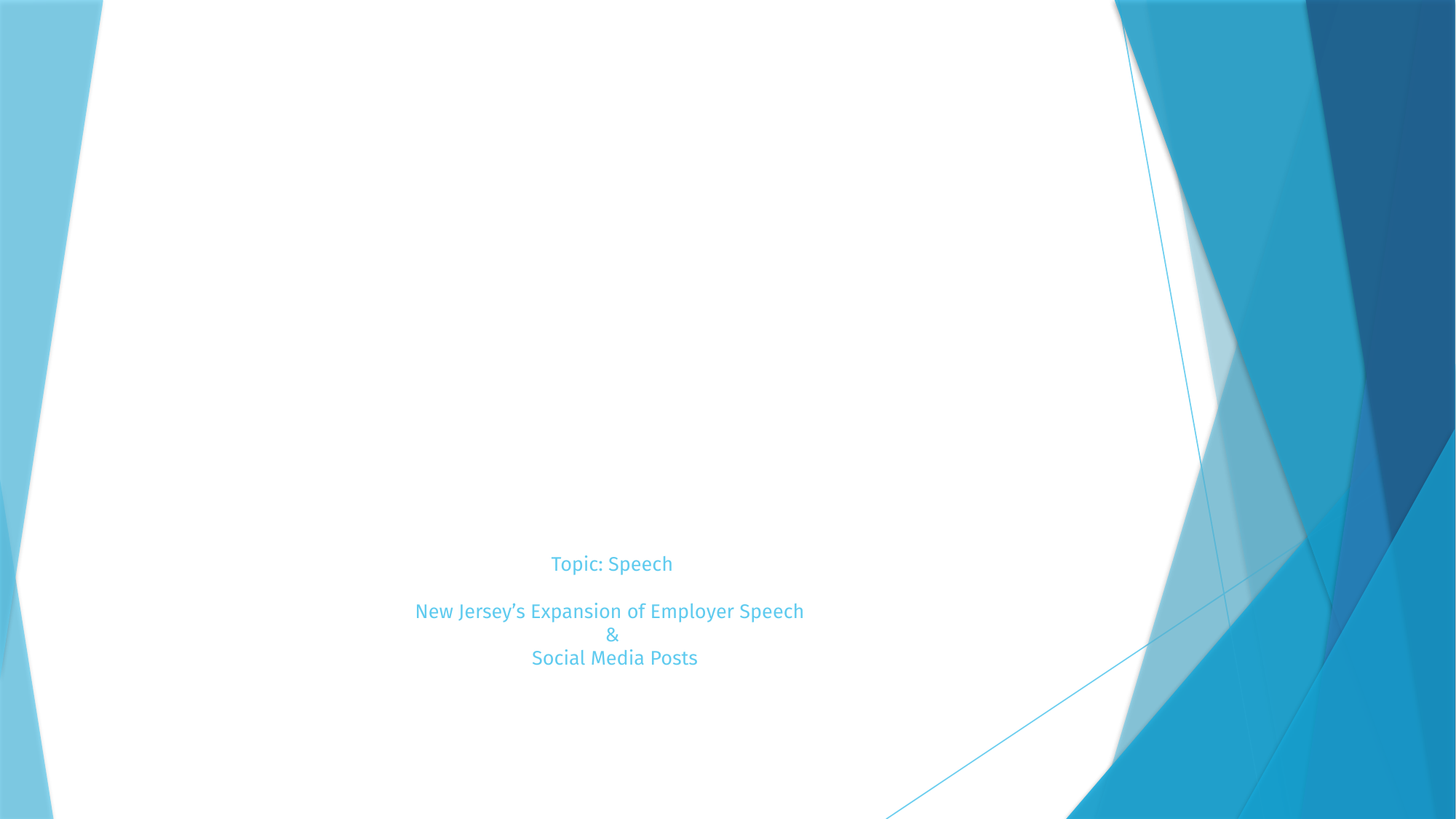

# Topic: Speech New Jersey’s Expansion of Employer Speech & Social Media Posts